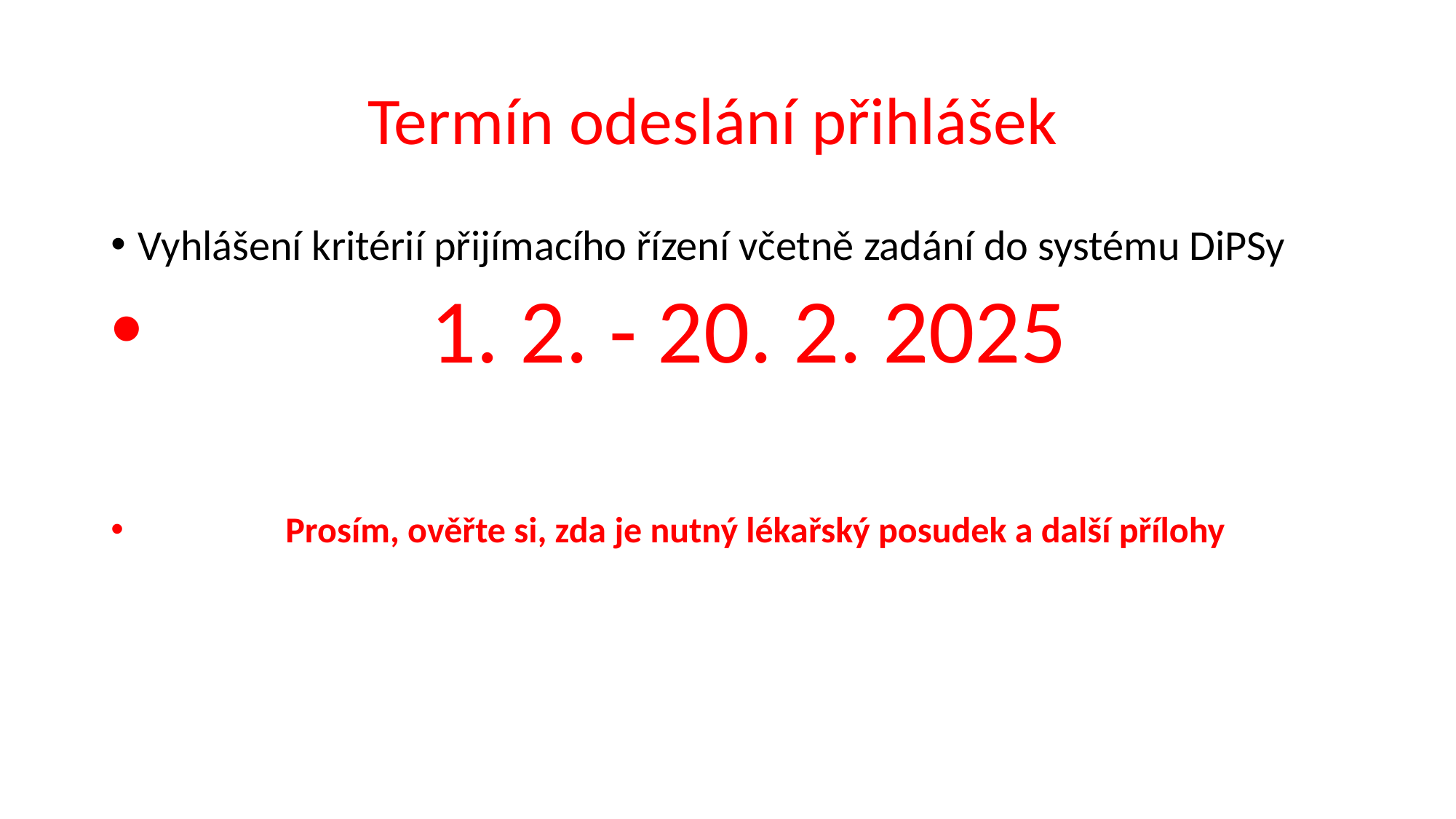

# Termín odeslání přihlášek
Vyhlášení kritérií přijímacího řízení včetně zadání do systému DiPSy
              1. 2. - 20. 2. 2025

                  Prosím, ověřte si, zda je nutný lékařský posudek a další přílohy